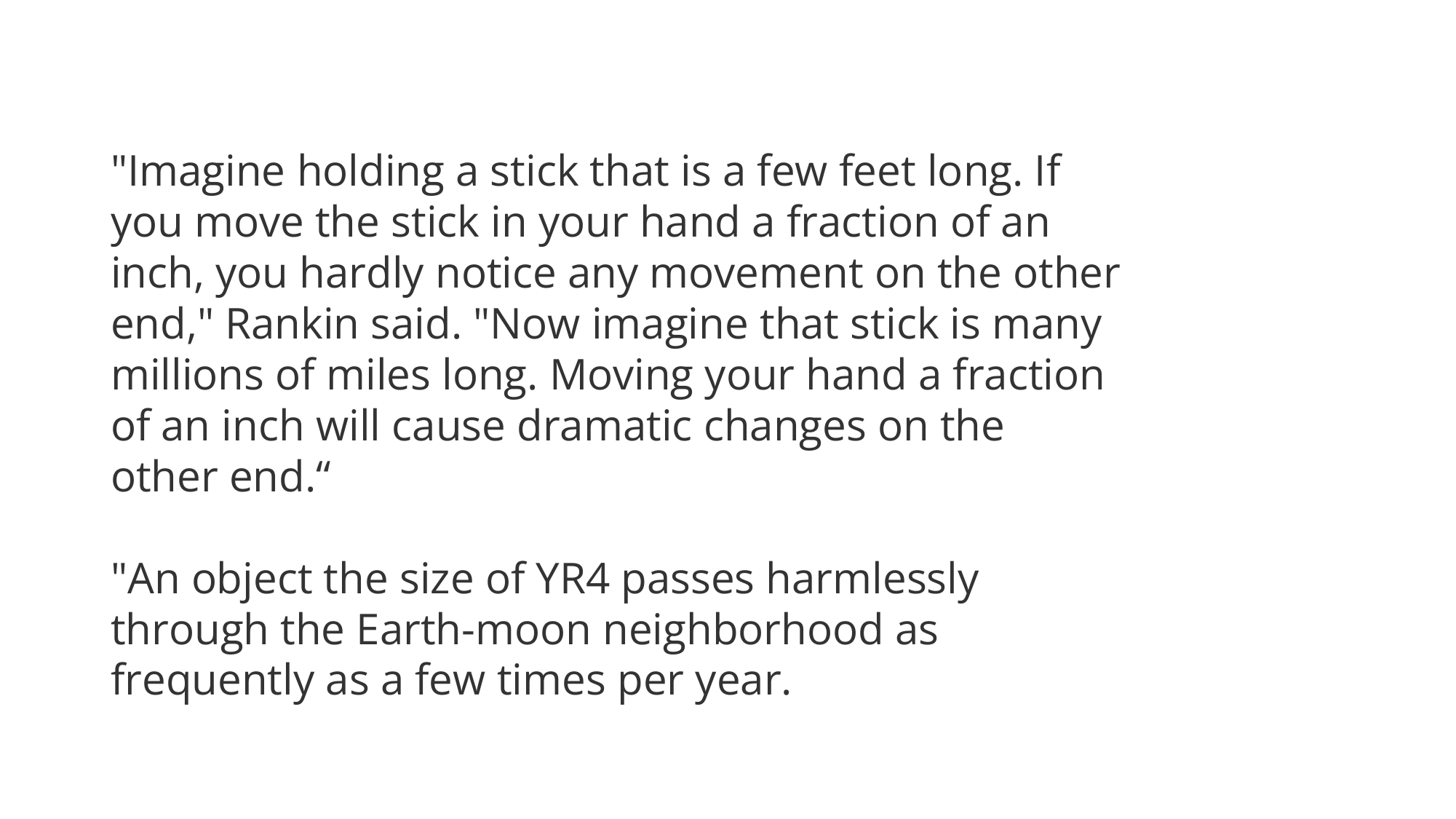

#
"Imagine holding a stick that is a few feet long. If you move the stick in your hand a fraction of an inch, you hardly notice any movement on the other end," Rankin said. "Now imagine that stick is many millions of miles long. Moving your hand a fraction of an inch will cause dramatic changes on the other end.“

"An object the size of YR4 passes harmlessly through the Earth-moon neighborhood as frequently as a few times per year.